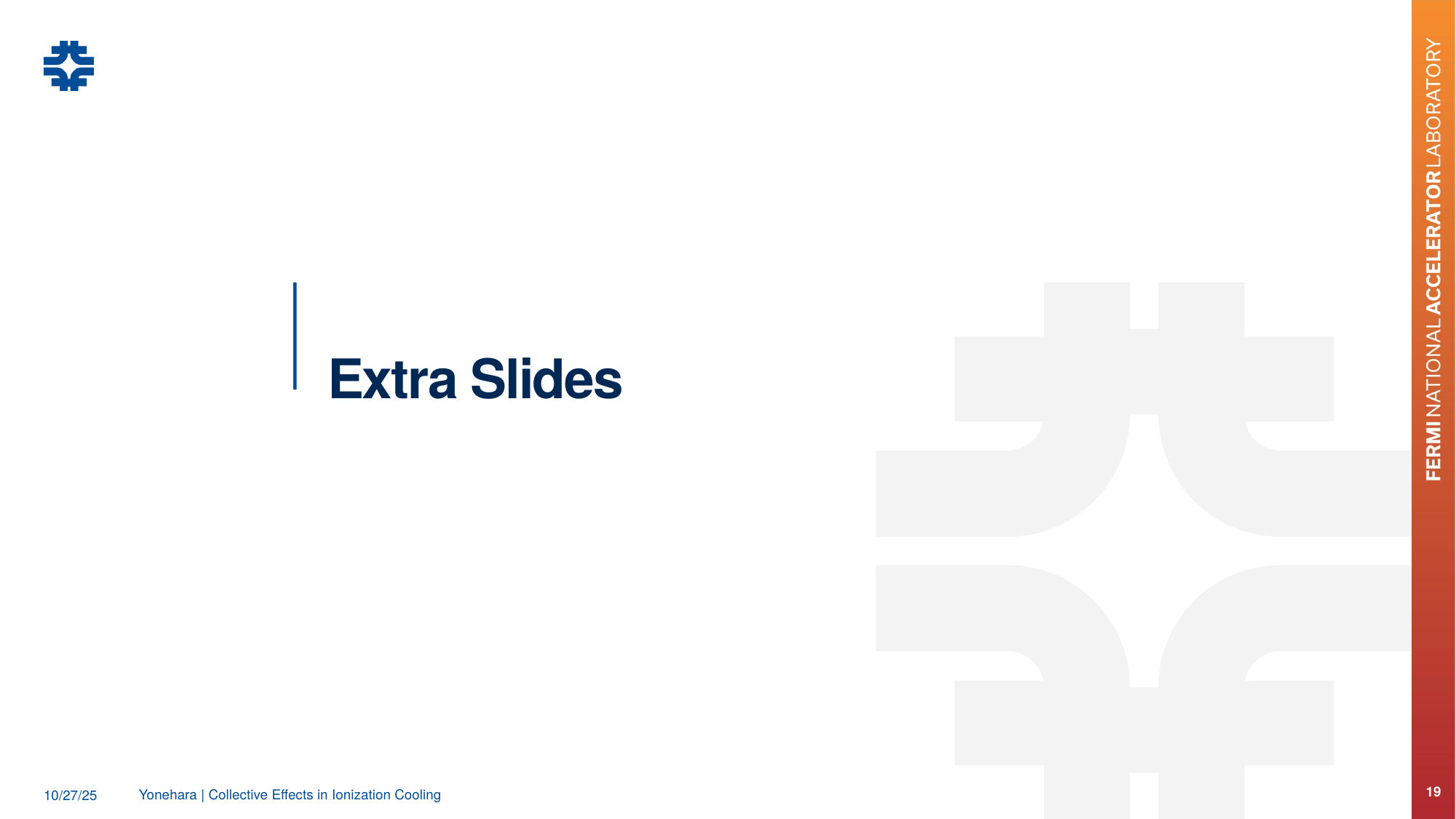

Extra Slides
Yonehara | Collective Effects in Ionization Cooling
19
10/27/25